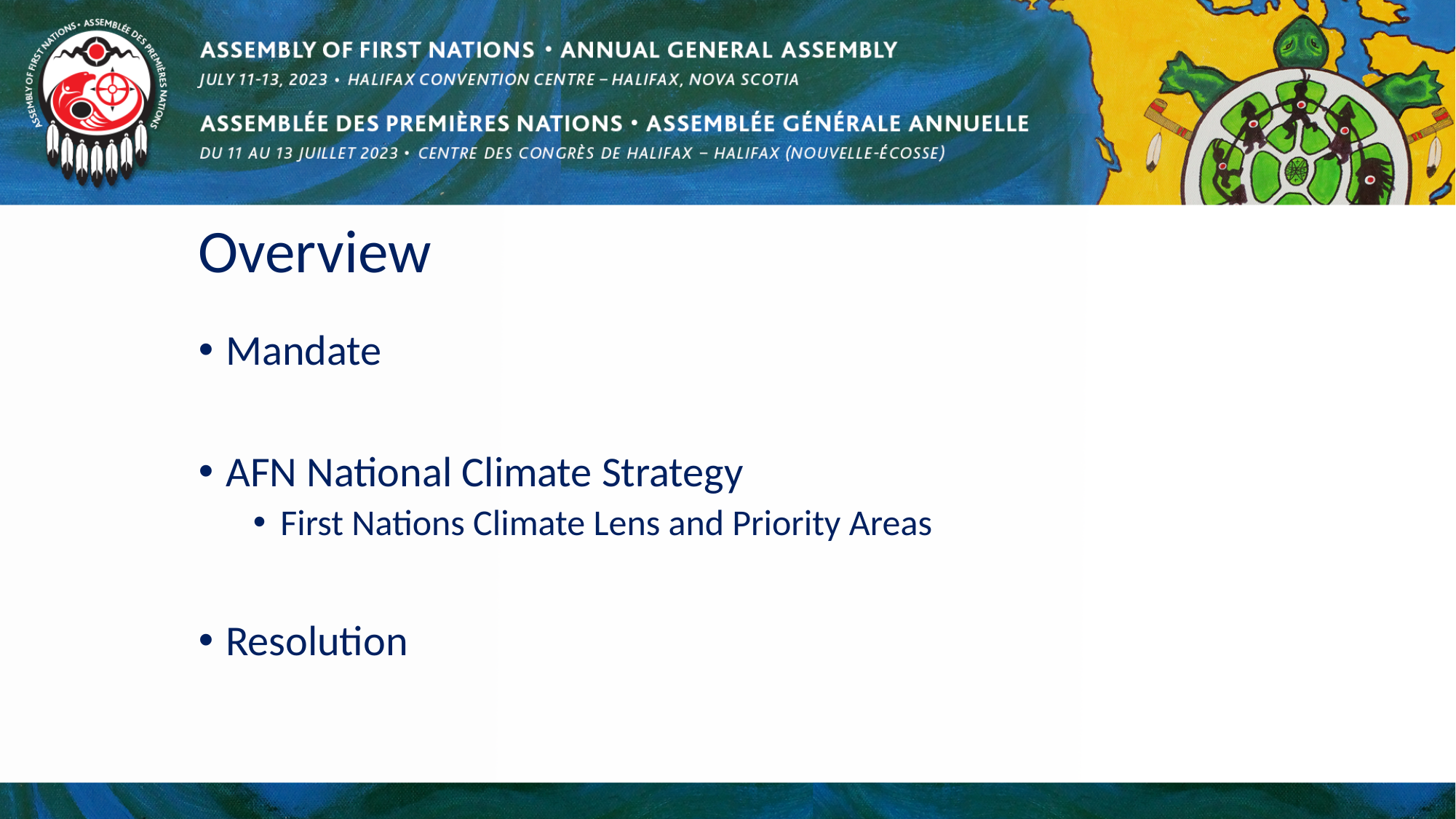

# Overview
Mandate

AFN National Climate Strategy
First Nations Climate Lens and Priority Areas

Resolution